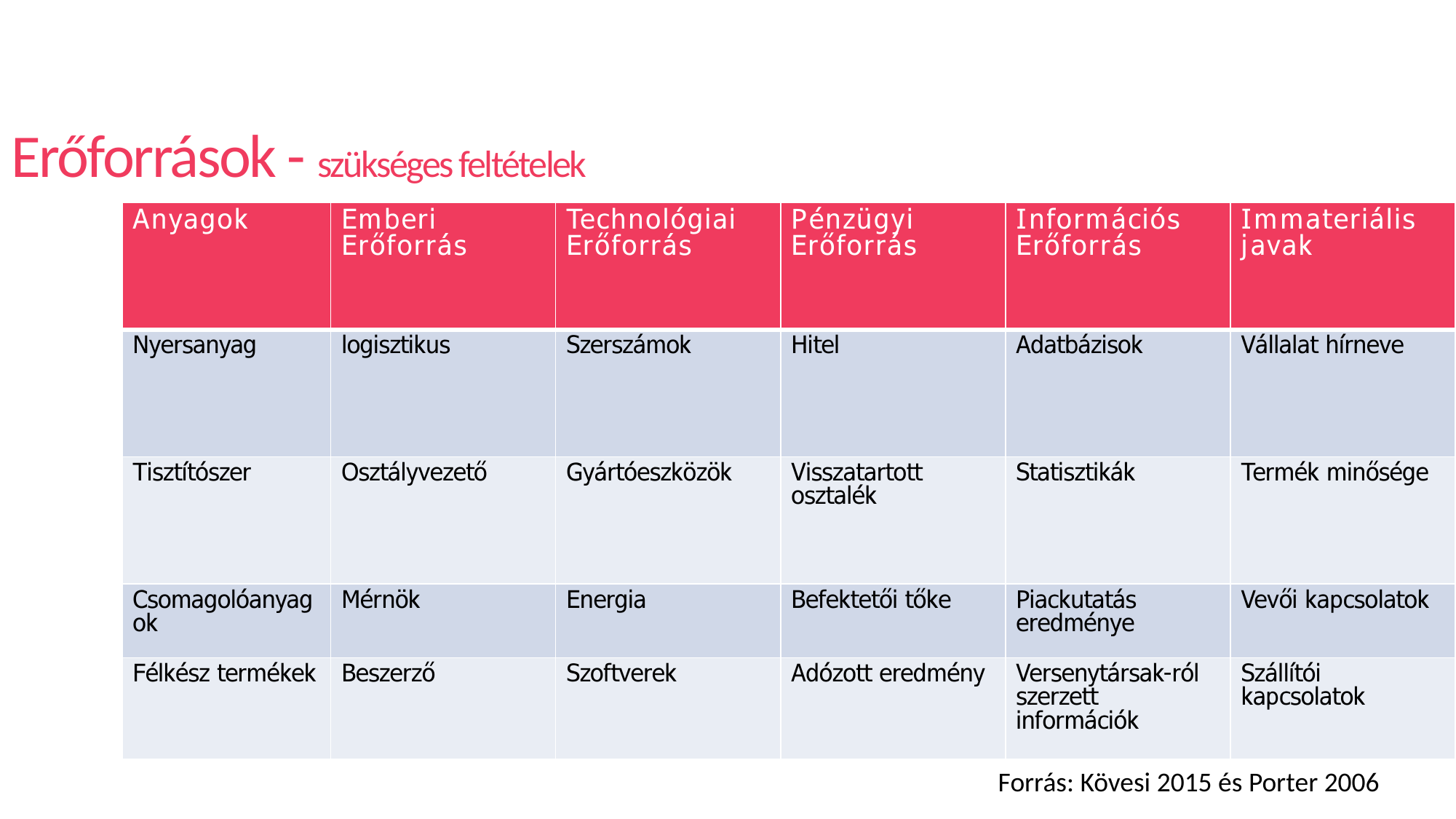

Erőforrások - szükséges feltételek
| Anyagok | Emberi Erőforrás | Technológiai Erőforrás | Pénzügyi Erőforrás | Információs Erőforrás | Immateriális javak |
| --- | --- | --- | --- | --- | --- |
| Nyersanyag | logisztikus | Szerszámok | Hitel | Adatbázisok | Vállalat hírneve |
| Tisztítószer | Osztályvezető | Gyártóeszközök | Visszatartott osztalék | Statisztikák | Termék minősége |
| Csomagolóanyagok | Mérnök | Energia | Befektetői tőke | Piackutatás eredménye | Vevői kapcsolatok |
| Félkész termékek | Beszerző | Szoftverek | Adózott eredmény | Versenytársak-ról szerzett információk | Szállítói kapcsolatok |
Forrás: Kövesi 2015 és Porter 2006